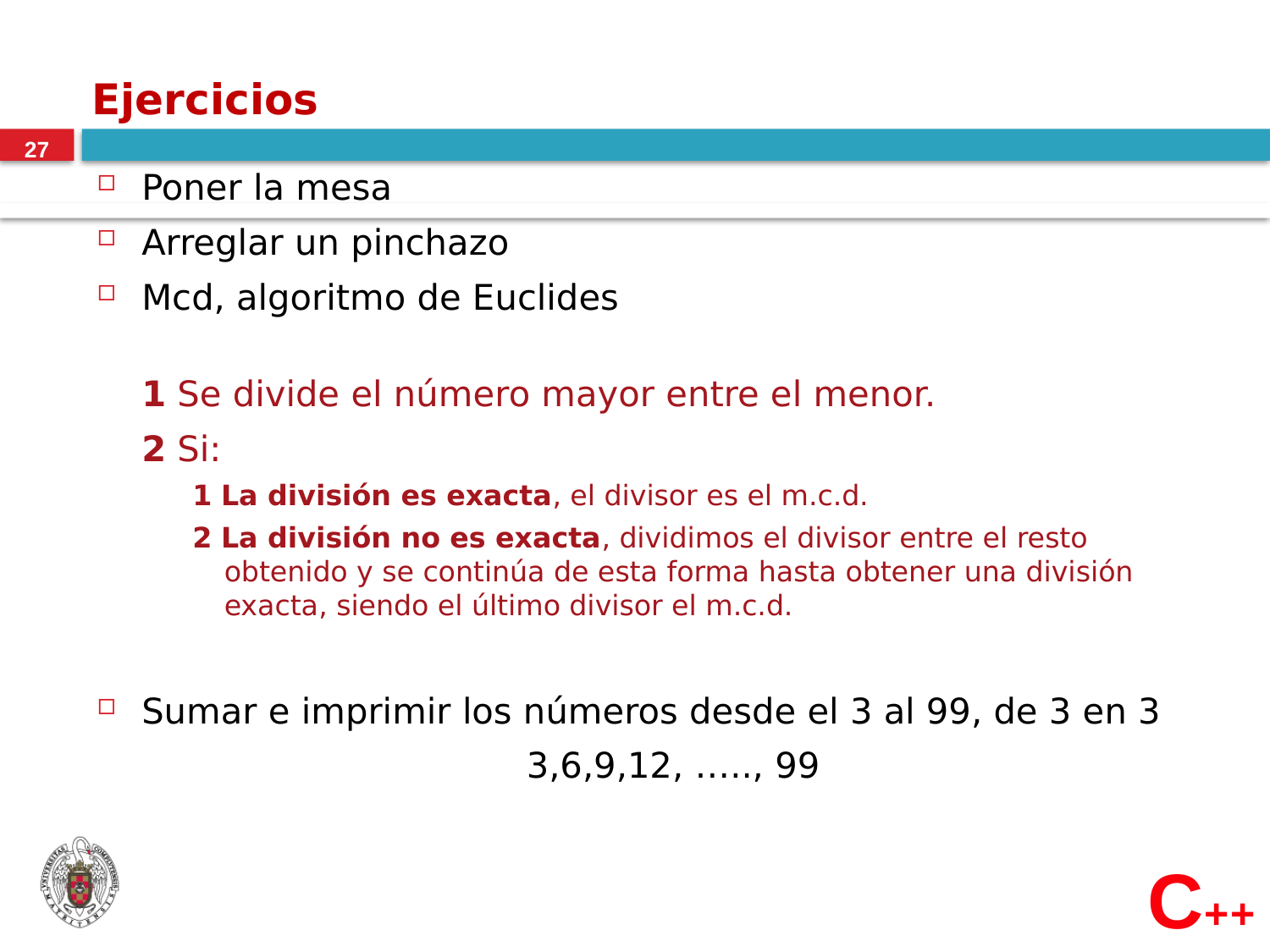

# Ejercicios
27
Poner la mesa
Arreglar un pinchazo
Mcd, algoritmo de Euclides
1 Se divide el número mayor entre el menor.
	2 Si:
1 La división es exacta, el divisor es el m.c.d.
2 La división no es exacta, dividimos el divisor entre el resto obtenido y se continúa de esta forma hasta obtener una división exacta, siendo el último divisor el m.c.d.

Sumar e imprimir los números desde el 3 al 99, de 3 en 3
    3,6,9,12, ….., 99